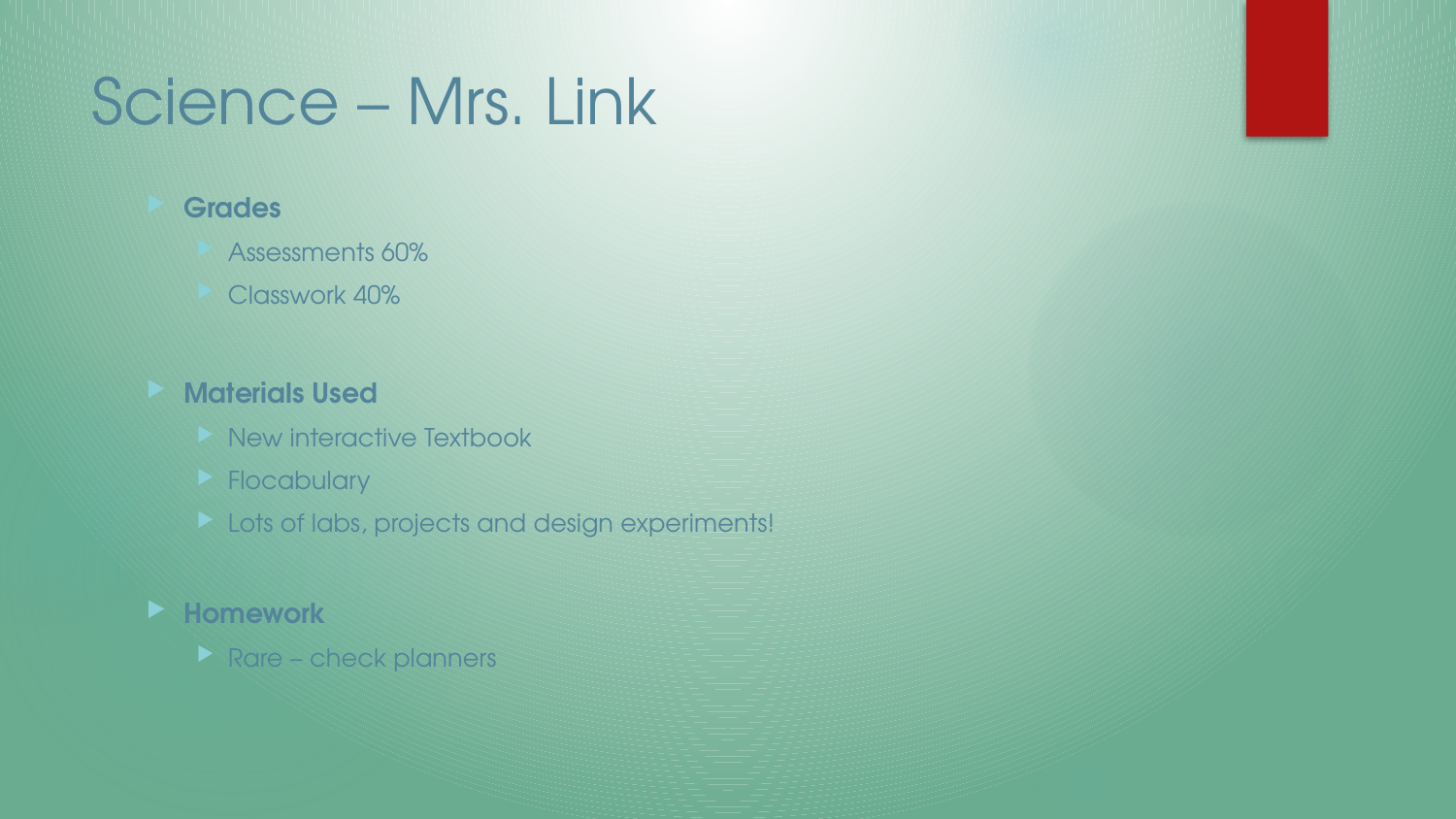

# Science – Mrs. Link
Grades
Assessments 60%
Classwork 40%

Materials Used
New interactive Textbook
Flocabulary
Lots of labs, projects and design experiments!

Homework
Rare – check planners